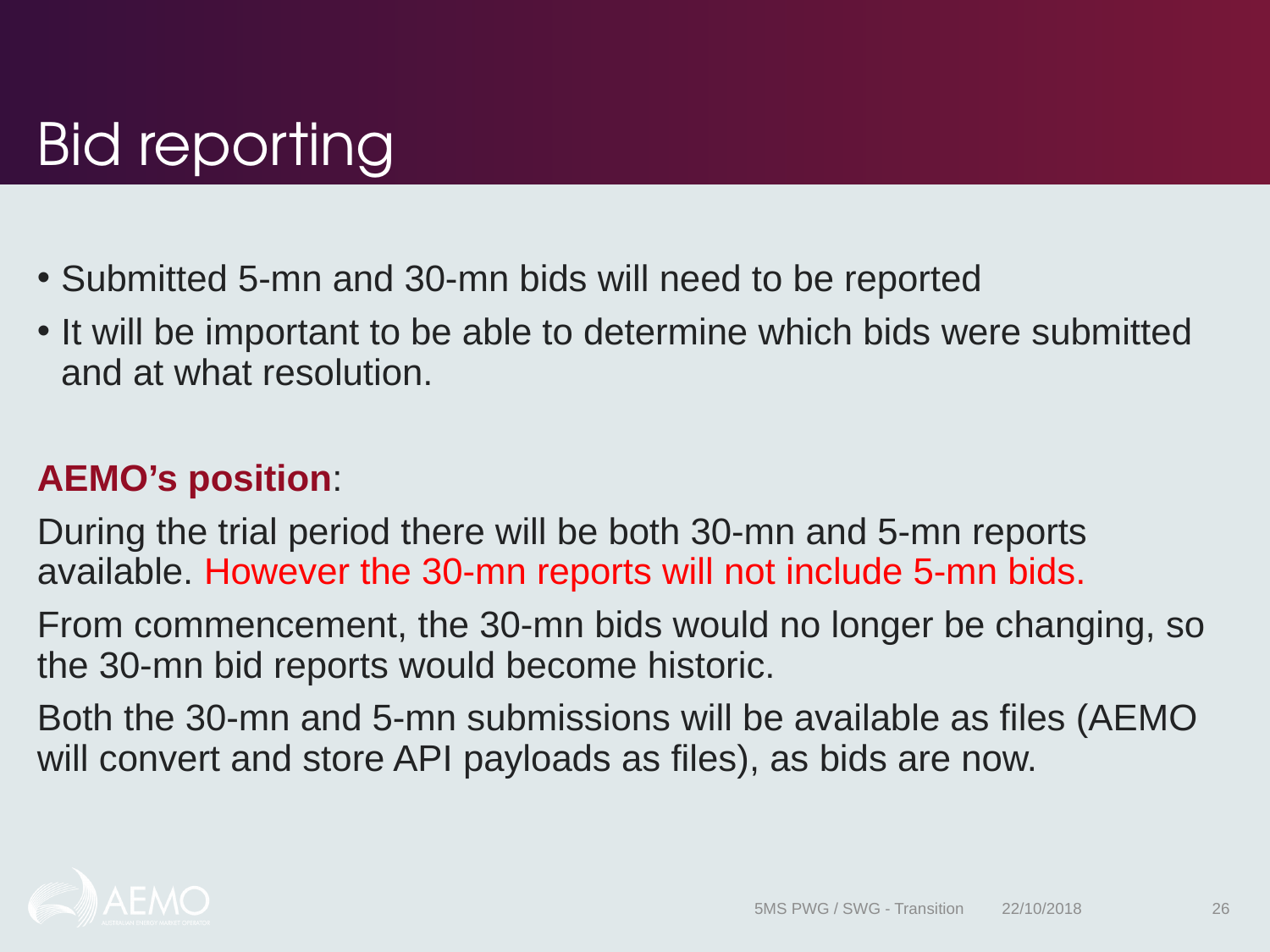

# Bid reporting
Submitted 5-mn and 30-mn bids will need to be reported
It will be important to be able to determine which bids were submitted and at what resolution.

AEMO’s position:
During the trial period there will be both 30-mn and 5-mn reports available. However the 30-mn reports will not include 5-mn bids.
From commencement, the 30-mn bids would no longer be changing, so the 30-mn bid reports would become historic.
Both the 30-mn and 5-mn submissions will be available as files (AEMO will convert and store API payloads as files), as bids are now.
5MS PWG / SWG - Transition
22/10/2018
26